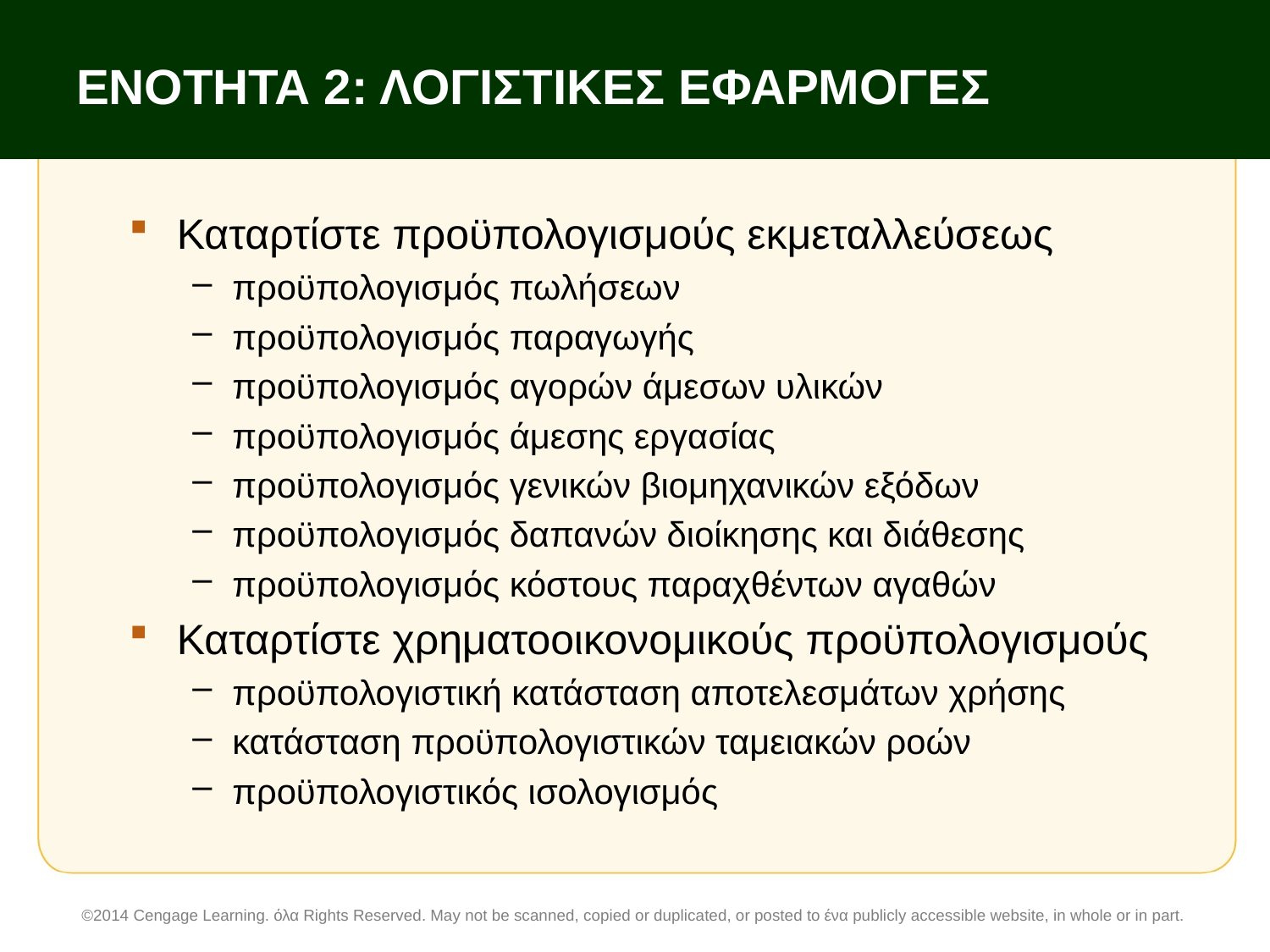

# ΕΝΟΤΗΤΑ 2: ΛΟΓΙΣΤΙΚΕΣ ΕΦΑΡΜΟΓΕΣ
Καταρτίστε προϋπολογισμούς εκμεταλλεύσεως
προϋπολογισμός πωλήσεων
προϋπολογισμός παραγωγής
προϋπολογισμός αγορών άμεσων υλικών
προϋπολογισμός άμεσης εργασίας
προϋπολογισμός γενικών βιομηχανικών εξόδων
προϋπολογισμός δαπανών διοίκησης και διάθεσης
προϋπολογισμός κόστους παραχθέντων αγαθών
Καταρτίστε χρηματοοικονομικούς προϋπολογισμούς
προϋπολογιστική κατάσταση αποτελεσμάτων χρήσης
κατάσταση προϋπολογιστικών ταμειακών ροών
προϋπολογιστικός ισολογισμός

©2014 Cengage Learning. όλα Rights Reserved. May not be scanned, copied or duplicated, or posted to ένα publicly accessible website, in whole or in part.